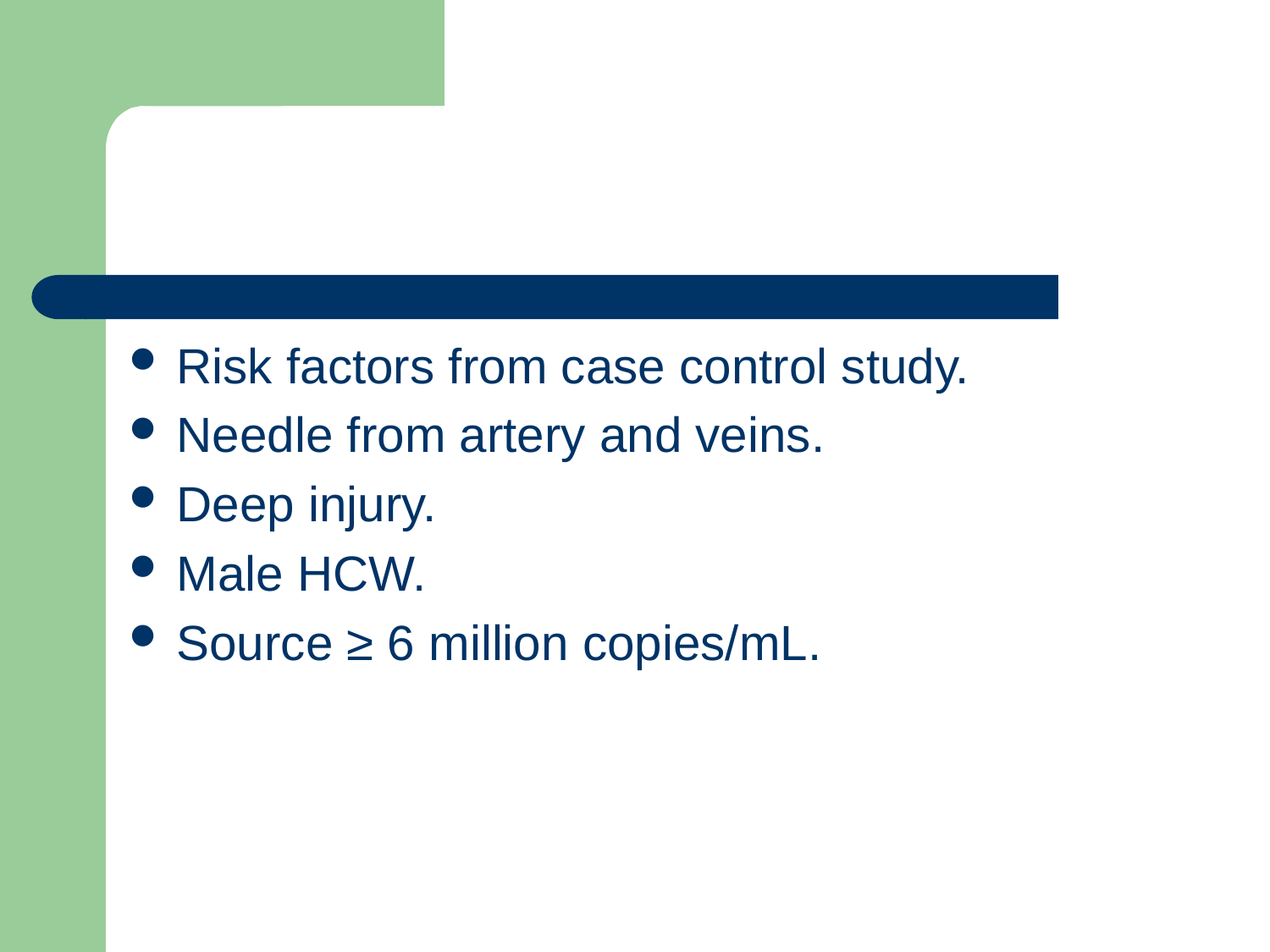

#
Risk factors from case control study.
Needle from artery and veins.
Deep injury.
Male HCW.
Source ≥ 6 million copies/mL.